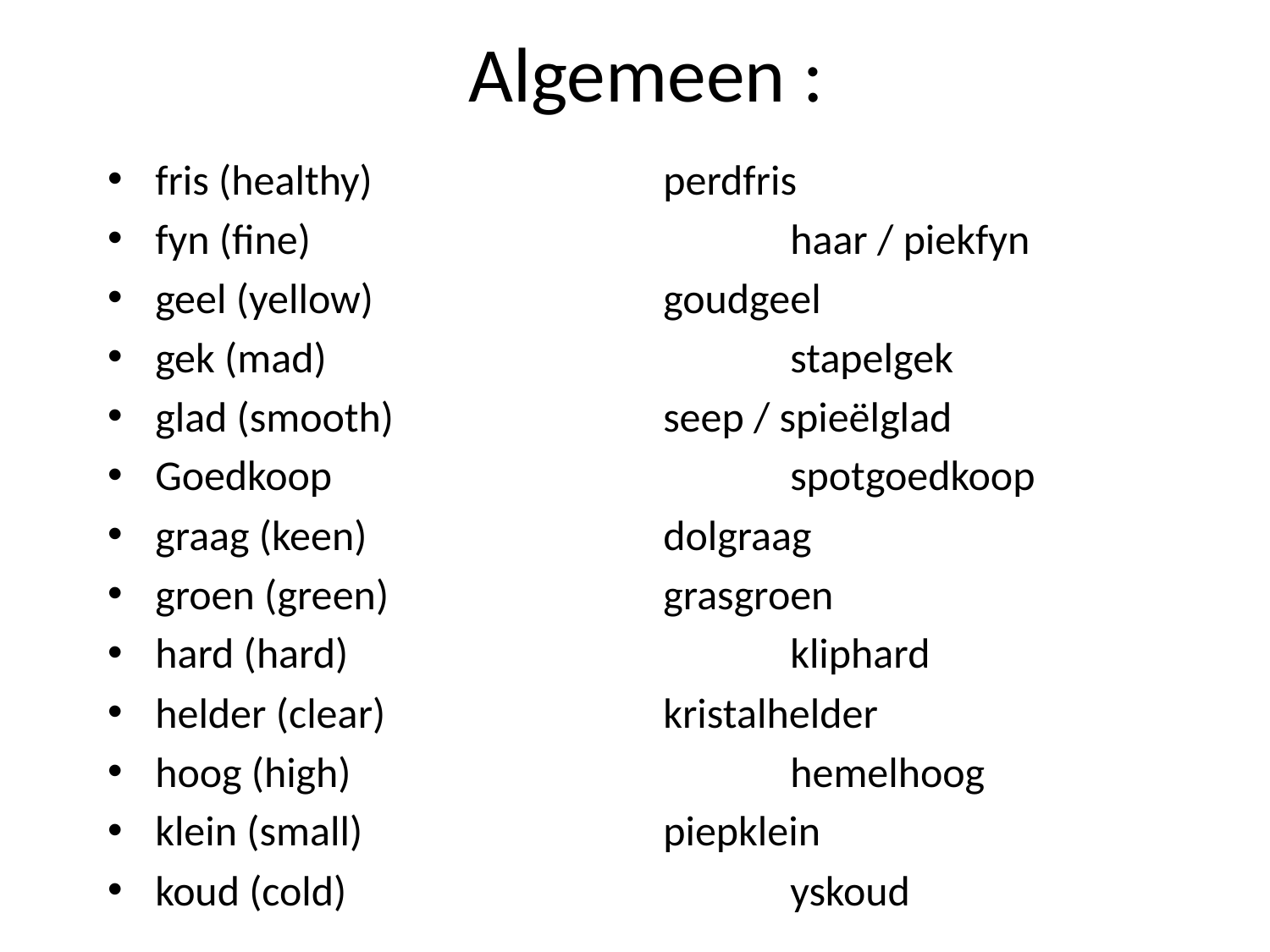

# Algemeen :
fris (healthy)			perdfris
fyn (fine)				haar / piekfyn
geel (yellow)			goudgeel
gek (mad)				stapelgek
glad (smooth)			seep / spieëlglad
Goedkoop				spotgoedkoop
graag (keen)			dolgraag
groen (green)			grasgroen
hard (hard)				kliphard
helder (clear)			kristalhelder
hoog (high)				hemelhoog
klein (small)			piepklein
koud (cold)				yskoud